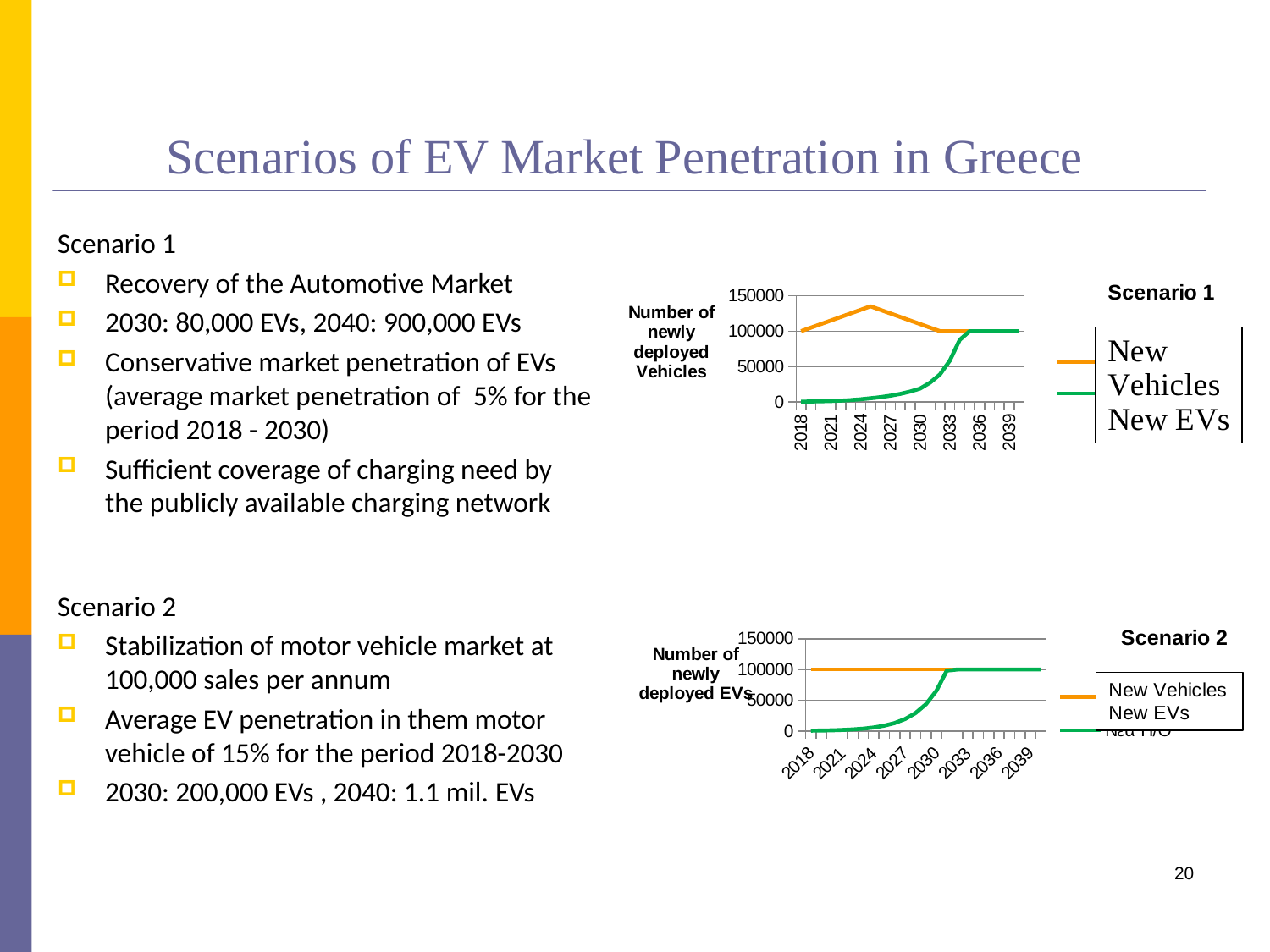

# Scenarios of EV Market Penetration in Greece

Scenario 1
Recovery of the Automotive Market
2030: 80,000 EVs, 2040: 900,000 EVs
Conservative market penetration of EVs (average market penetration of  5% for the period 2018 - 2030)
Sufficient coverage of charging need by the publicly available charging network

Scenario 2
Stabilization of motor vehicle market at 100,000 sales per annum
Average EV penetration in them motor vehicle of 15% for the period 2018-2030
2030: 200,000 EVs , 2040: 1.1 mil. EVs

### Chart: Scenario 1

| Category |  |  |
|---|---|---|
| 2018 | 100000.0 | 500.0 |
| 2019 | 105000.0 | 705.2139273807677 |
| 2020 | 110000.0 | 992.3979169324033 |
| 2021 | 115000.0 | 1393.646333165458 |
| 2022 | 120000.0 | 1953.428678740708 |
| 2023 | 125000.0 | 2733.303790462219 |
| 2024 | 130000.0 | 3818.412298720884 |
| 2025 | 135000.0 | 5326.412703705454 |
| 2026 | 130000.0 | 6889.78983861759 |
| 2027 | 125000.0 | 8898.85668666596 |
| 2028 | 120000.0 | 11475.37860242708 |
| 2029 | 115000.0 | 14772.200530569287 |
| 2030 | 110000.0 | 18980.23636843218 |
| 2031 | 105000.0 | 27196.03495145525 |
| 2032 | 100000.0 | 38879.76683270834 |
| 2033 | 100000.0 | 58362.11364072849 |
| 2034 | 100000.0 | 87606.91192591797 |
| 2035 | 100000.0 | 100000.0 |
| 2036 | 100000.0 | 100000.0 |
| 2037 | 100000.0 | 100000.0 |
| 2038 | 100000.0 | 100000.0 |
| 2039 | 100000.0 | 100000.0 |
| 2040 | 100000.0 | 100000.0 |

### Chart: Scenario 2

| Category |  |  |
|---|---|---|
| 2018 | 100000.0 | 500.0 |
| 2019 | 100000.0 | 750.5460859866869 |
| 2020 | 100000.0 | 1126.6388543798698 |
| 2021 | 100000.0 | 1691.1887649506727 |
| 2022 | 100000.0 | 2538.6302163967725 |
| 2023 | 100000.0 | 3810.717945368266 |
| 2024 | 100000.0 | 5720.238877390761 |
| 2025 | 100000.0 | 8586.605800669031 |
| 2026 | 100000.0 | 12889.286751205449 |
| 2027 | 100000.0 | 19348.00744455462 |
| 2028 | 100000.0 | 29043.142518303484 |
| 2029 | 100000.0 | 43596.433883732425 |
| 2030 | 100000.0 | 65442.26562882547 |
| 2031 | 100000.0 | 98234.8726516321 |
| 2032 | 100000.0 | 100000.0 |
| 2033 | 100000.0 | 100000.0 |
| 2034 | 100000.0 | 100000.0 |
| 2035 | 100000.0 | 100000.0 |
| 2036 | 100000.0 | 100000.0 |
| 2037 | 100000.0 | 100000.0 |
| 2038 | 100000.0 | 100000.0 |
| 2039 | 100000.0 | 100000.0 |
| 2040 | 100000.0 | 100000.0 |
20